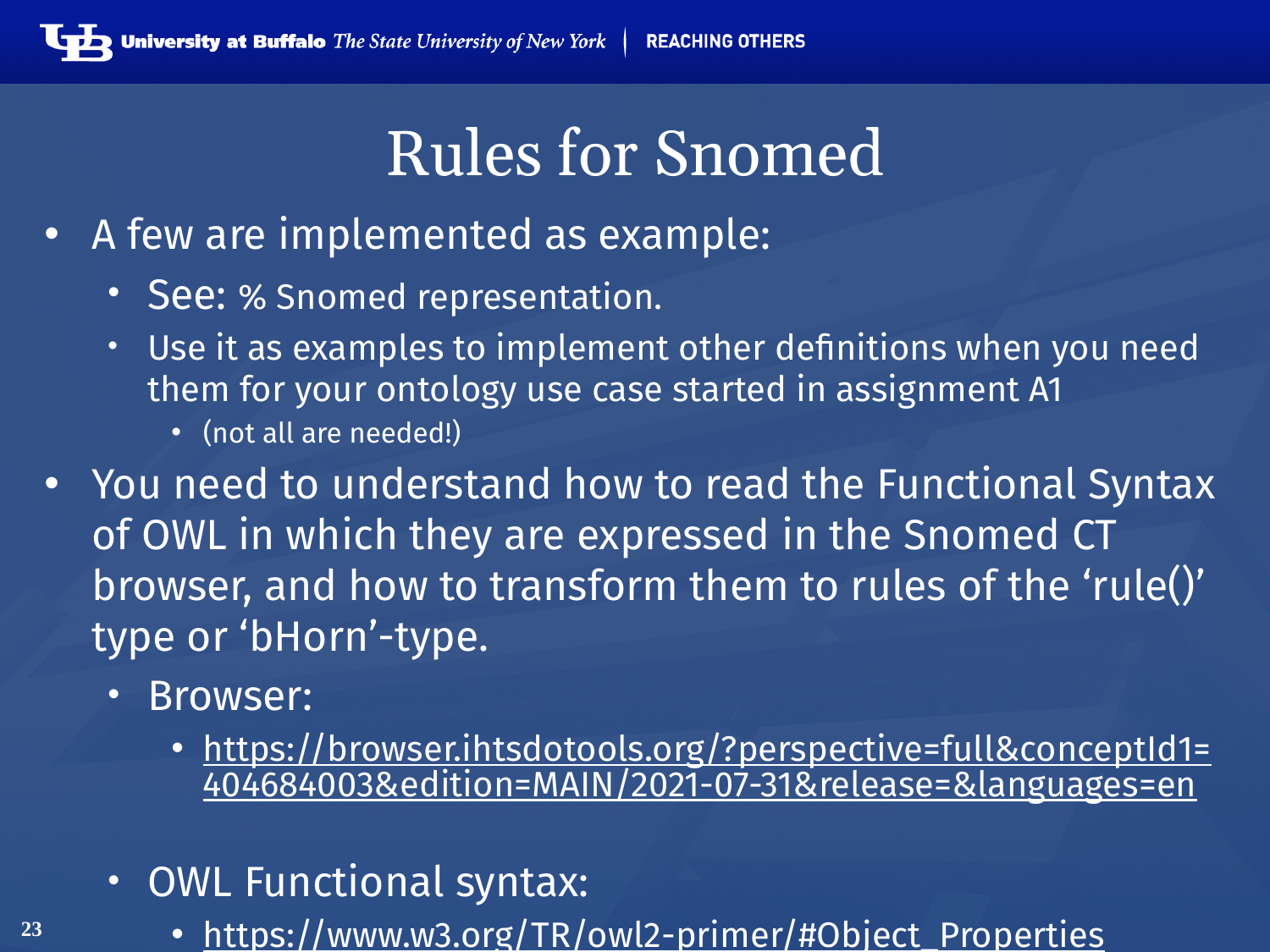

# Rules for Snomed
A few are implemented as example:
See: % Snomed representation.
Use it as examples to implement other definitions when you need them for your ontology use case started in assignment A1
(not all are needed!)
You need to understand how to read the Functional Syntax of OWL in which they are expressed in the Snomed CT browser, and how to transform them to rules of the ‘rule()’ type or ‘bHorn’-type.
Browser:
https://browser.ihtsdotools.org/?perspective=full&conceptId1=404684003&edition=MAIN/2021-07-31&release=&languages=en
OWL Functional syntax:
https://www.w3.org/TR/owl2-primer/#Object_Properties
23